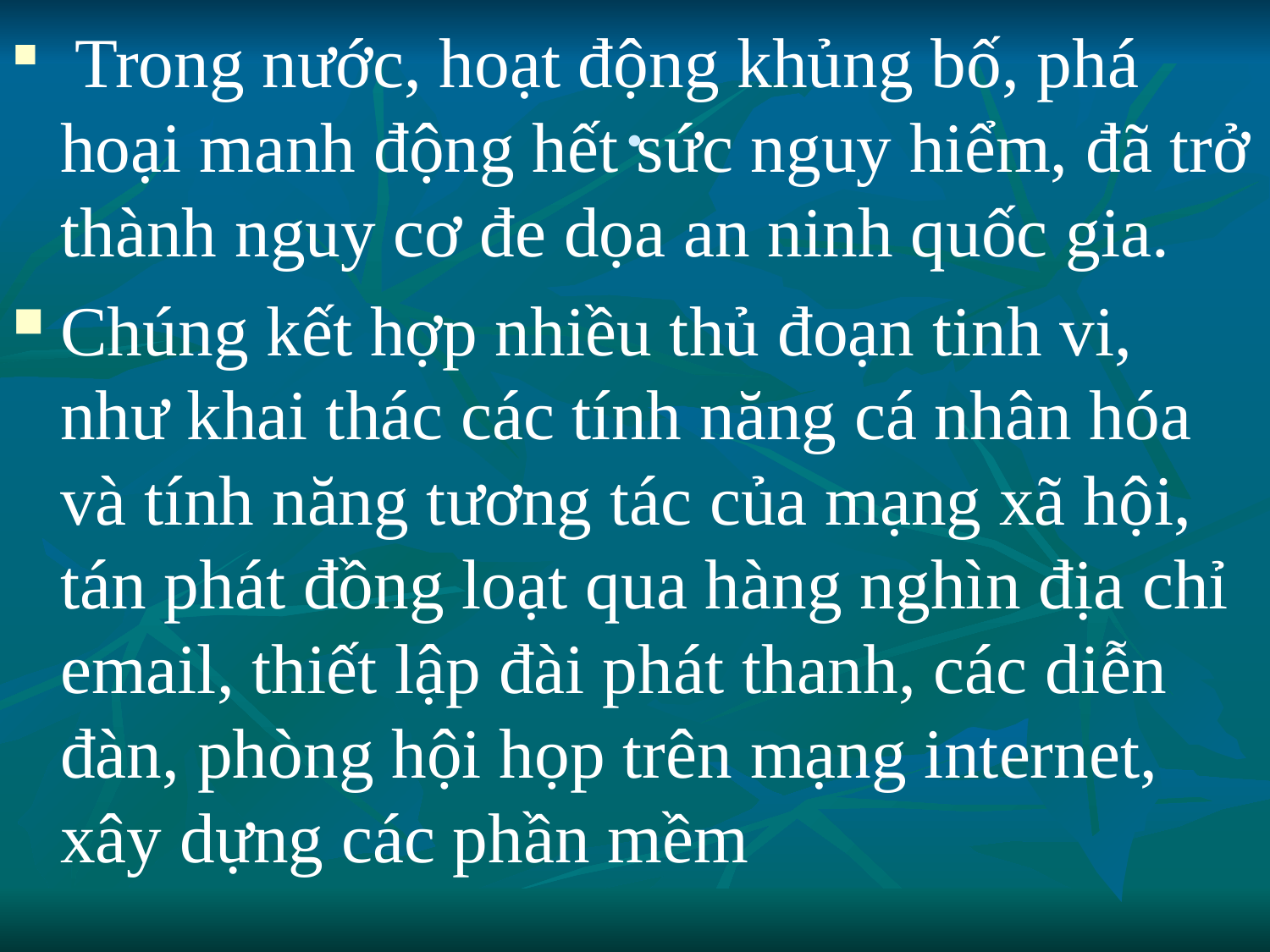

Trong nước, hoạt động khủng bố, phá hoại manh động hết sức nguy hiểm, đã trở thành nguy cơ đe dọa an ninh quốc gia.
Chúng kết hợp nhiều thủ đoạn tinh vi, như khai thác các tính năng cá nhân hóa và tính năng tương tác của mạng xã hội, tán phát đồng loạt qua hàng nghìn địa chỉ email, thiết lập đài phát thanh, các diễn đàn, phòng hội họp trên mạng internet, xây dựng các phần mềm

# .